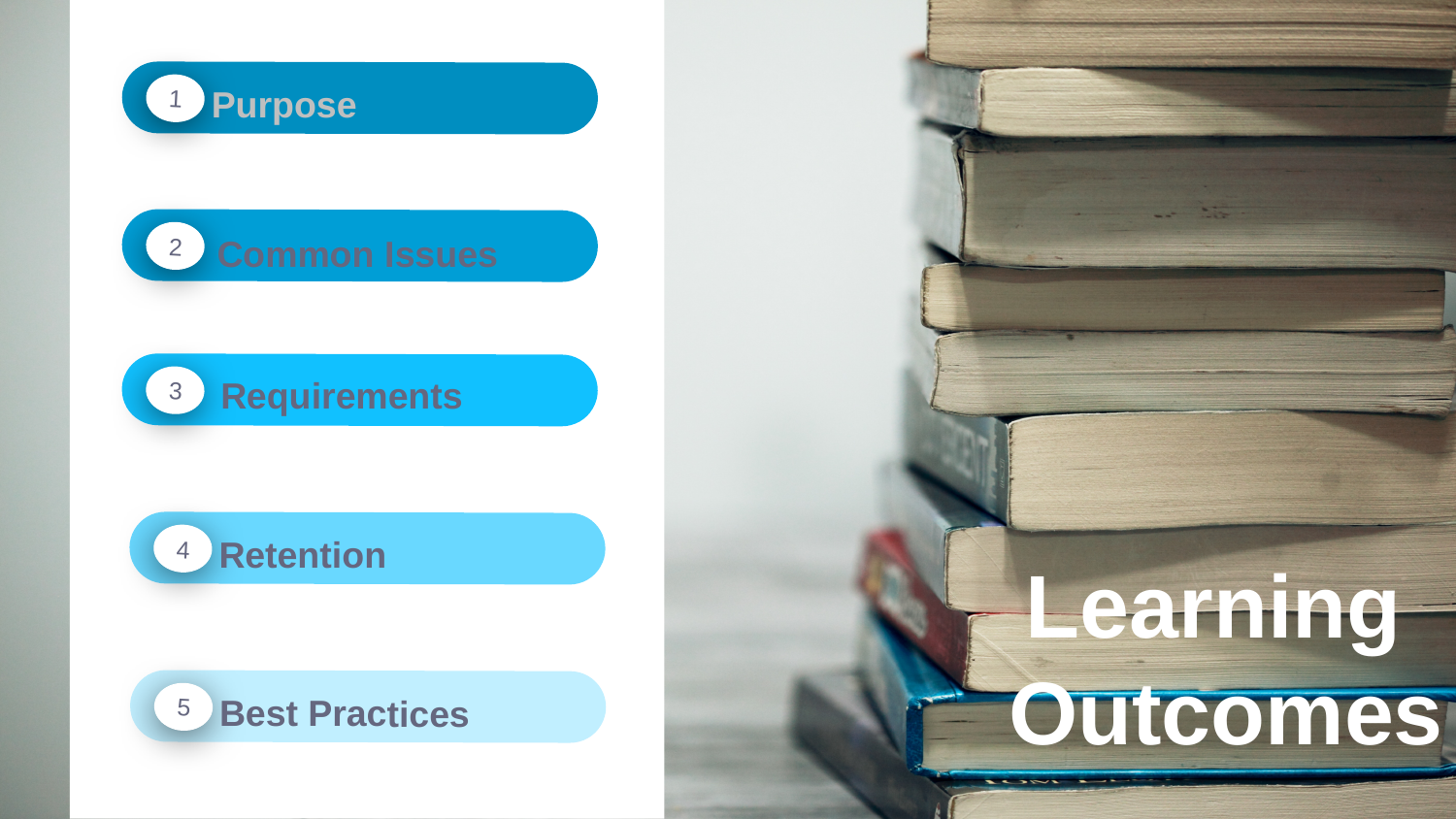

Purpose
1

2
Common Issues

Requirements
3

Retention
4
Learning
Outcomes

Best Practices
5